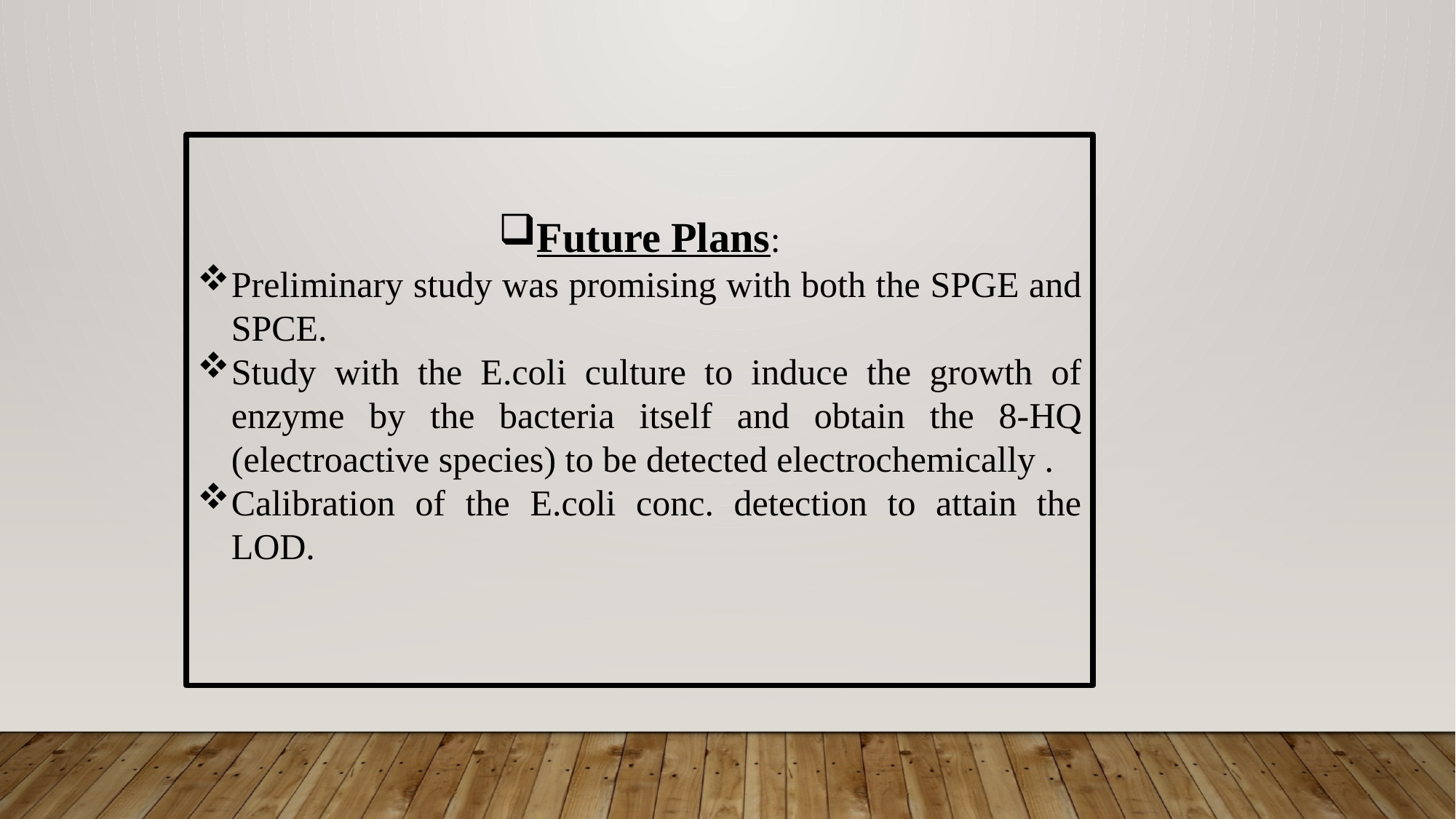

Future Plans:
Preliminary study was promising with both the SPGE and SPCE.
Study with the E.coli culture to induce the growth of enzyme by the bacteria itself and obtain the 8-HQ (electroactive species) to be detected electrochemically .
Calibration of the E.coli conc. detection to attain the LOD.